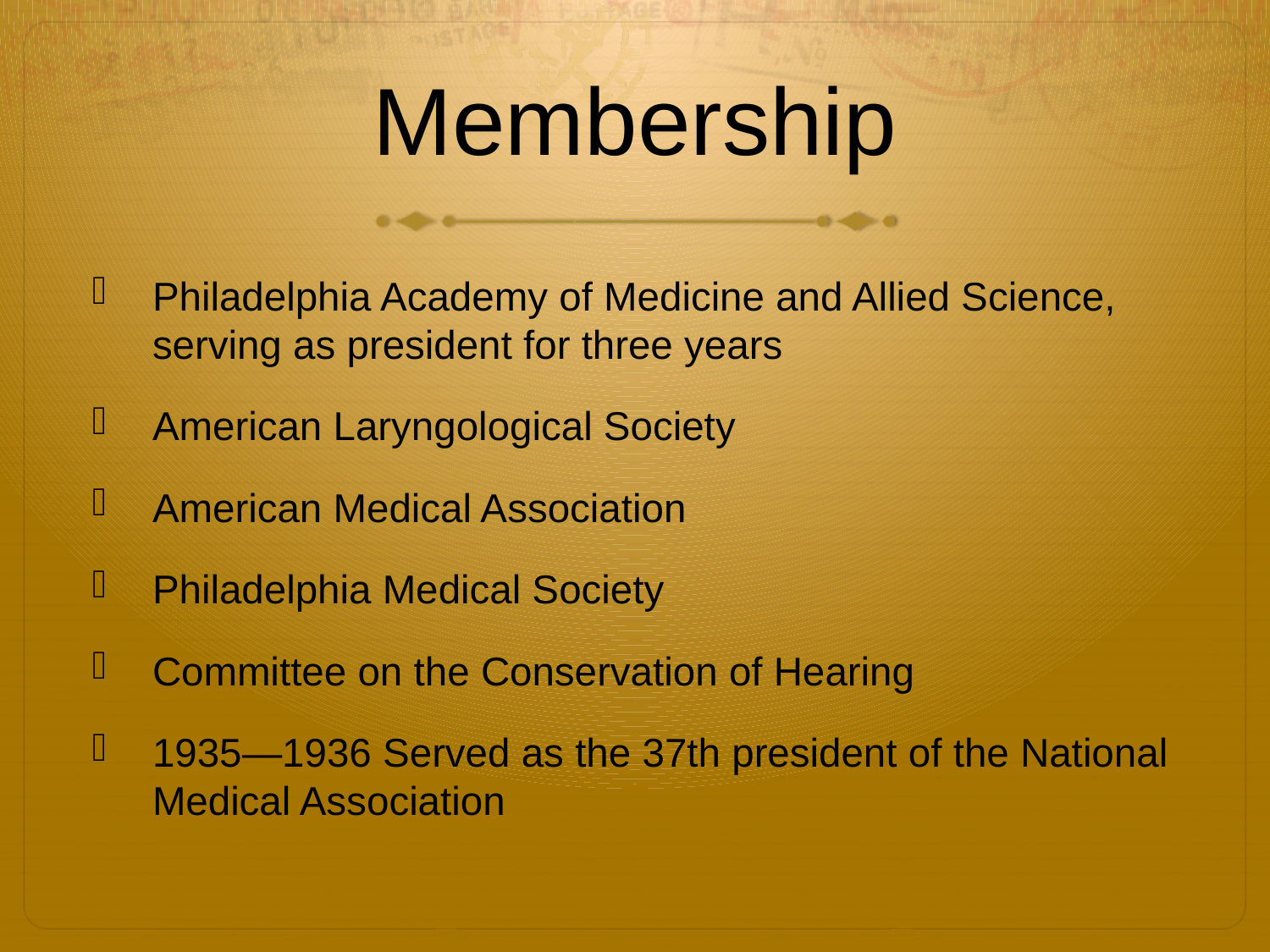

# Membership
Philadelphia Academy of Medicine and Allied Science, serving as president for three years
American Laryngological Society
American Medical Association
Philadelphia Medical Society
Committee on the Conservation of Hearing
1935—1936 Served as the 37th president of the National Medical Association